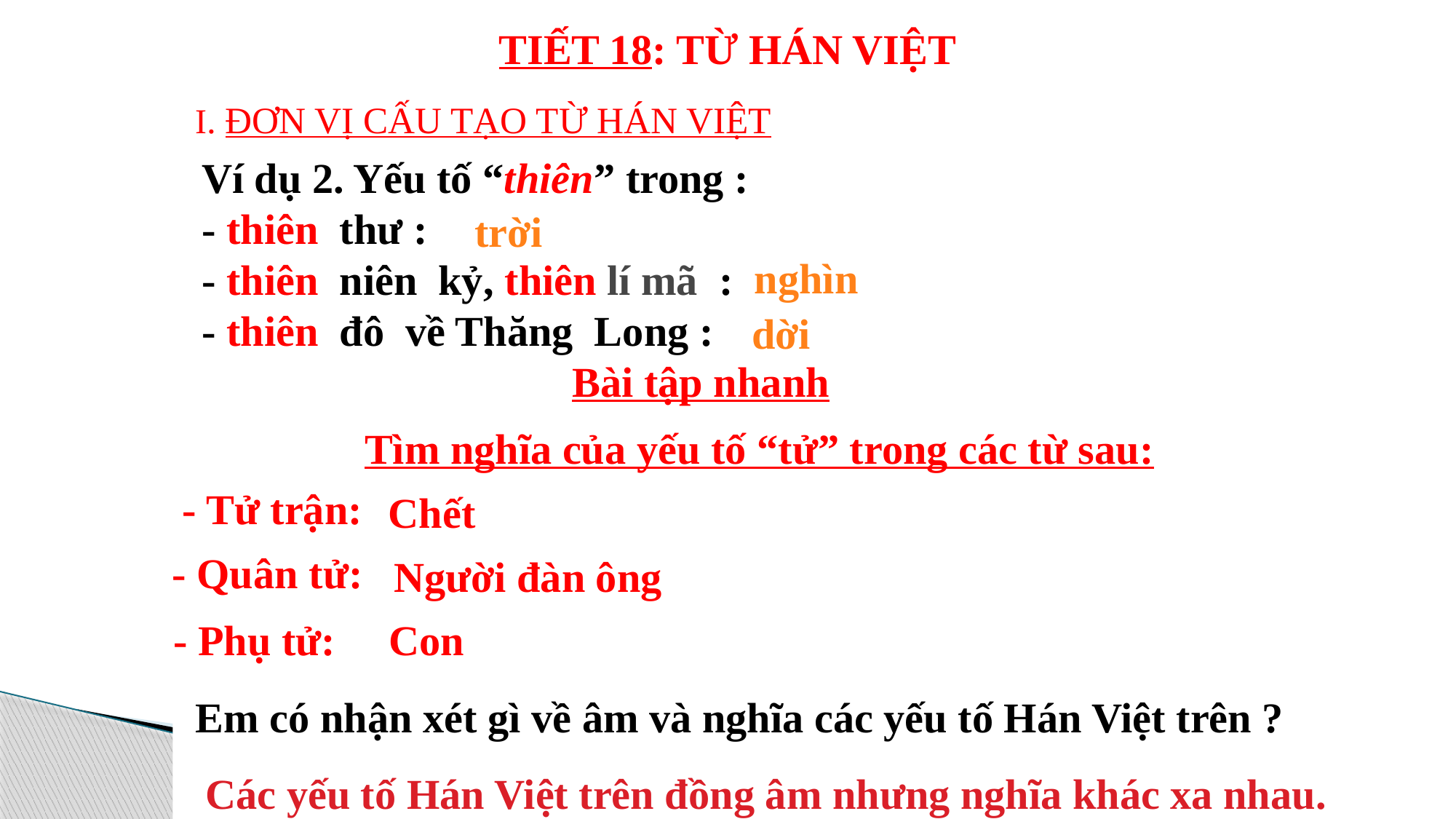

TIẾT 18: TỪ HÁN VIỆT
I. ĐƠN VỊ CẤU TẠO TỪ HÁN VIỆT

Ví dụ 2. Yếu tố “thiên” trong :
- thiên  thư :
- thiên  niên  kỷ, thiên lí mã  :
- thiên  đô  về Thăng  Long :

trời
nghìn
dời
Bài tập nhanh
Tìm nghĩa của yếu tố “tử” trong các từ sau:
- Tử trận:
Chết
- Quân tử:
Người đàn ông
- Phụ tử:
Con
 Em có nhận xét gì về âm và nghĩa các yếu tố Hán Việt trên ?

Các yếu tố Hán Việt trên đồng âm nhưng nghĩa khác xa nhau.